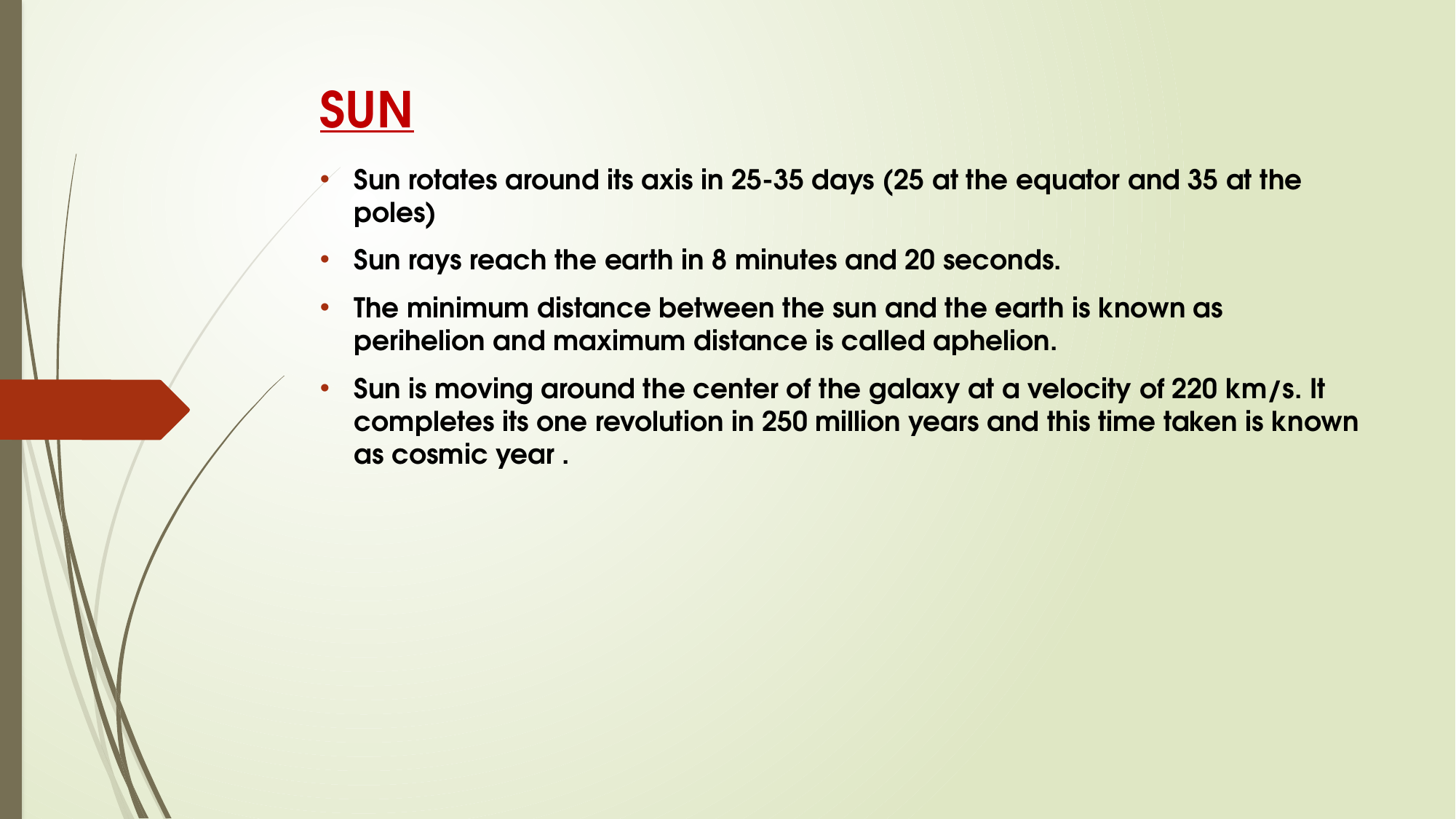

# SUN
Sun rotates around its axis in 25-35 days (25 at the equator and 35 at the poles)
Sun rays reach the earth in 8 minutes and 20 seconds.
The minimum distance between the sun and the earth is known as perihelion and maximum distance is called aphelion.
Sun is moving around the center of the galaxy at a velocity of 220 km/s. It completes its one revolution in 250 million years and this time taken is known as cosmic year .